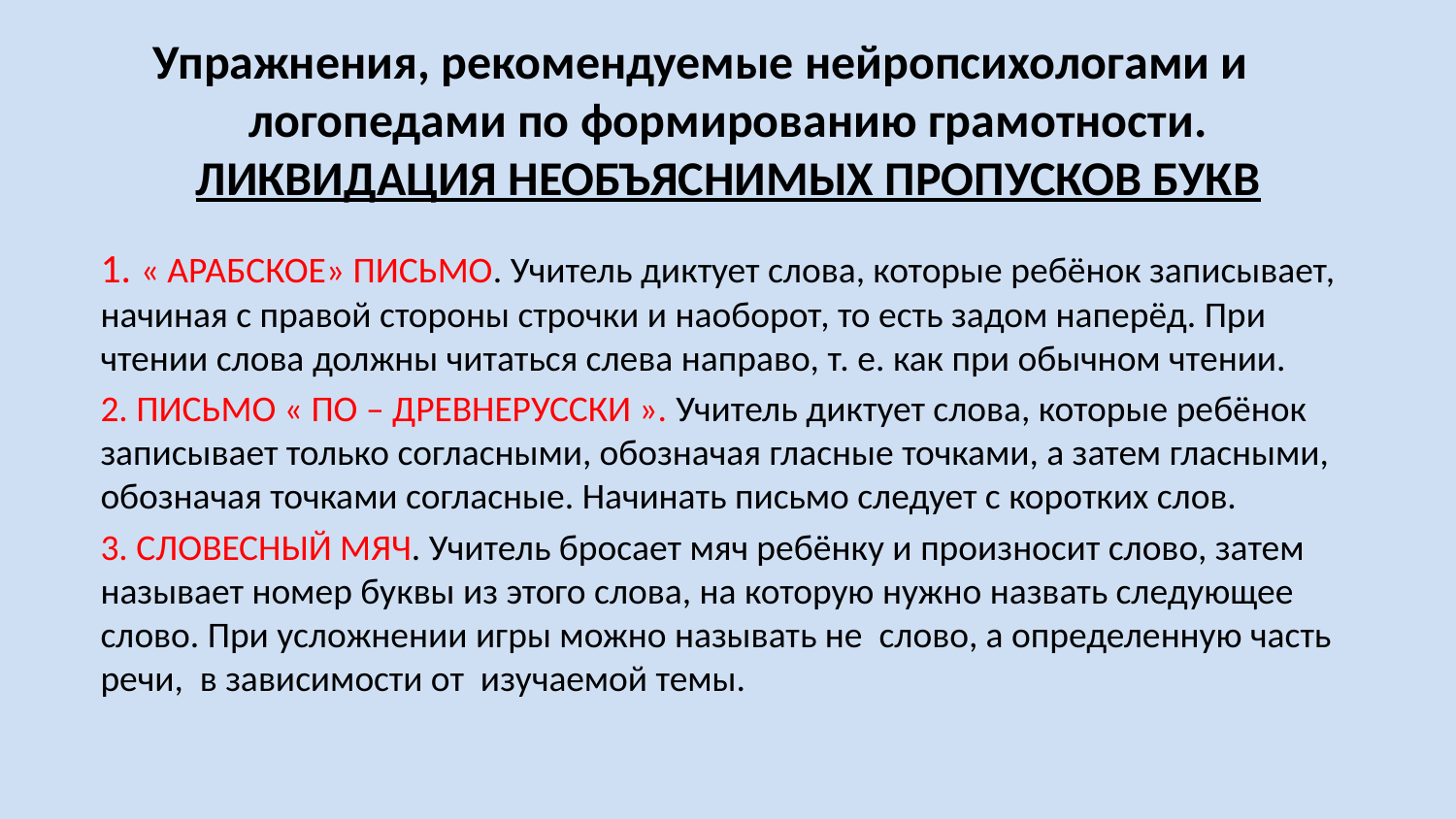

# Упражнения, рекомендуемые нейропсихологами и      логопедами по формированию грамотности. ЛИКВИДАЦИЯ НЕОБЪЯСНИМЫХ ПРОПУСКОВ БУКВ

1. « АРАБСКОЕ» ПИСЬМО. Учитель диктует слова, которые ребёнок записывает, начиная с правой стороны строчки и наоборот, то есть задом наперёд. При  чтении слова должны читаться слева направо, т. е. как при обычном чтении.
2. ПИСЬМО « ПО – ДРЕВНЕРУССКИ ». Учитель диктует слова, которые ребёнок записывает только согласными, обозначая гласные точками, а затем гласными, обозначая точками согласные. Начинать письмо следует с коротких слов.
3. СЛОВЕСНЫЙ МЯЧ. Учитель бросает мяч ребёнку и произносит слово, затем называет номер буквы из этого слова, на которую нужно назвать следующее слово. При усложнении игры можно называть не  слово, а определенную часть речи,  в зависимости от  изучаемой темы.